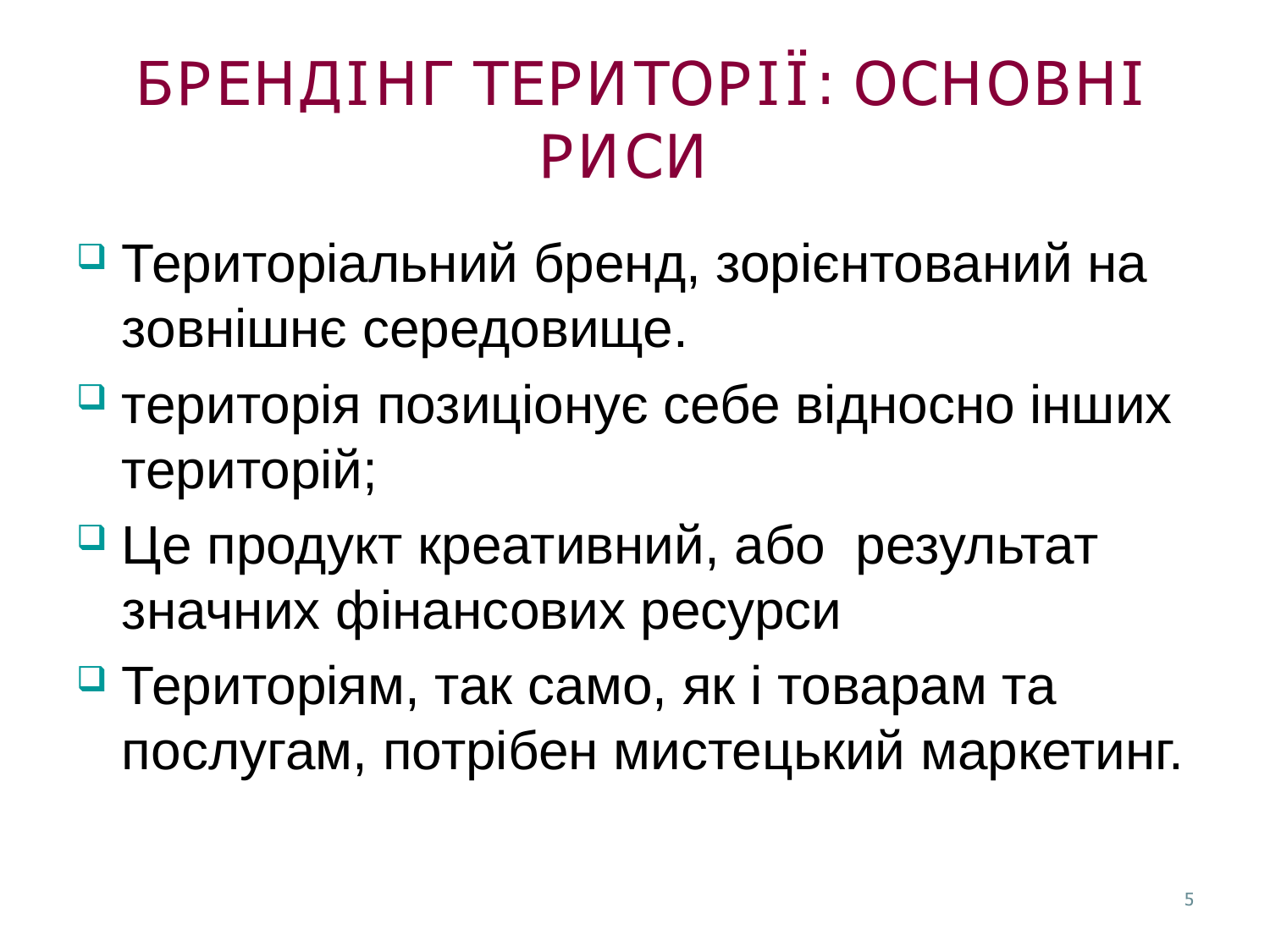

# брендінг території: основні риси
Територіальний бренд, зорієнтований на зовнішнє середовище.
територія позиціонує себе відносно інших територій;
Це продукт креативний, або  результат значних фінансових ресурси
Територіям, так само, як і товарам та послугам, потрібен мистецький маркетинг.

5